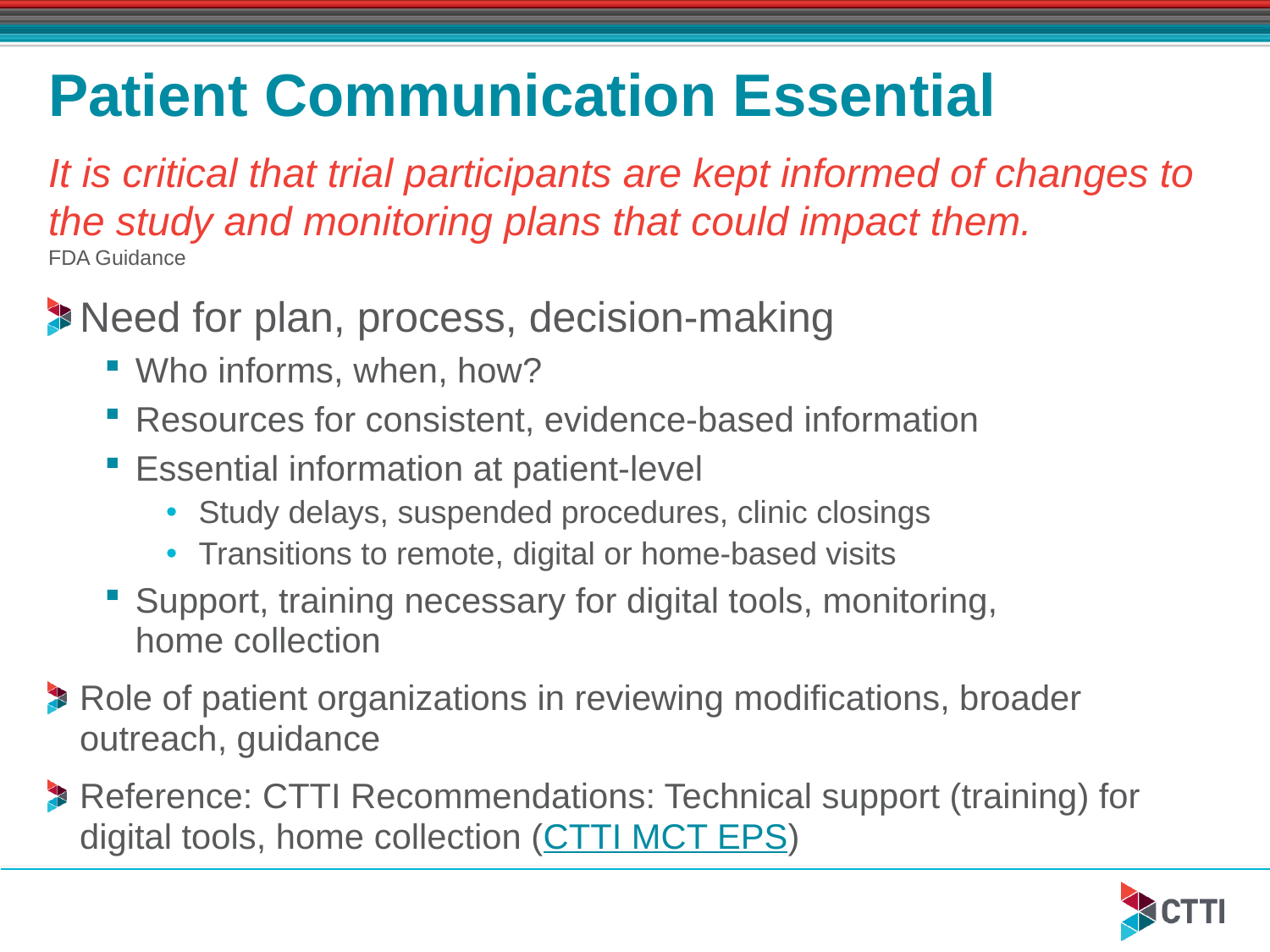

# Patient Communication Essential
It is critical that trial participants are kept informed of changes to the study and monitoring plans that could impact them.
FDA Guidance
Need for plan, process, decision-making
Who informs, when, how?
Resources for consistent, evidence-based information
Essential information at patient-level
Study delays, suspended procedures, clinic closings
Transitions to remote, digital or home-based visits
Support, training necessary for digital tools, monitoring,
home collection
Role of patient organizations in reviewing modifications, broader outreach, guidance
Reference: CTTI Recommendations: Technical support (training) for digital tools, home collection (CTTI MCT EPS)